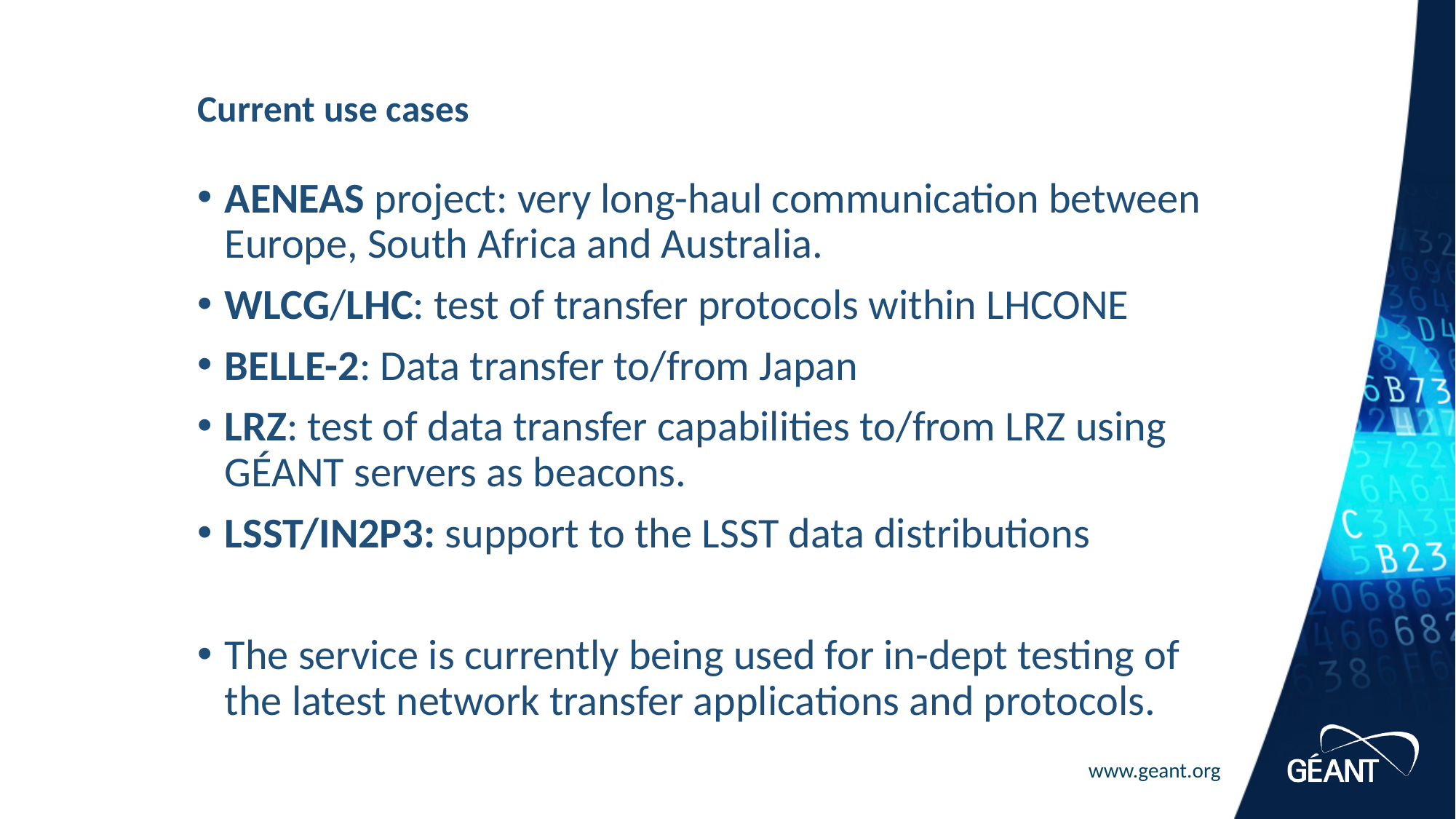

# Current use cases
AENEAS project: very long-haul communication between Europe, South Africa and Australia.
WLCG/LHC: test of transfer protocols within LHCONE
BELLE-2: Data transfer to/from Japan
LRZ: test of data transfer capabilities to/from LRZ using GÉANT servers as beacons.
LSST/IN2P3: support to the LSST data distributions

The service is currently being used for in-dept testing of the latest network transfer applications and protocols.